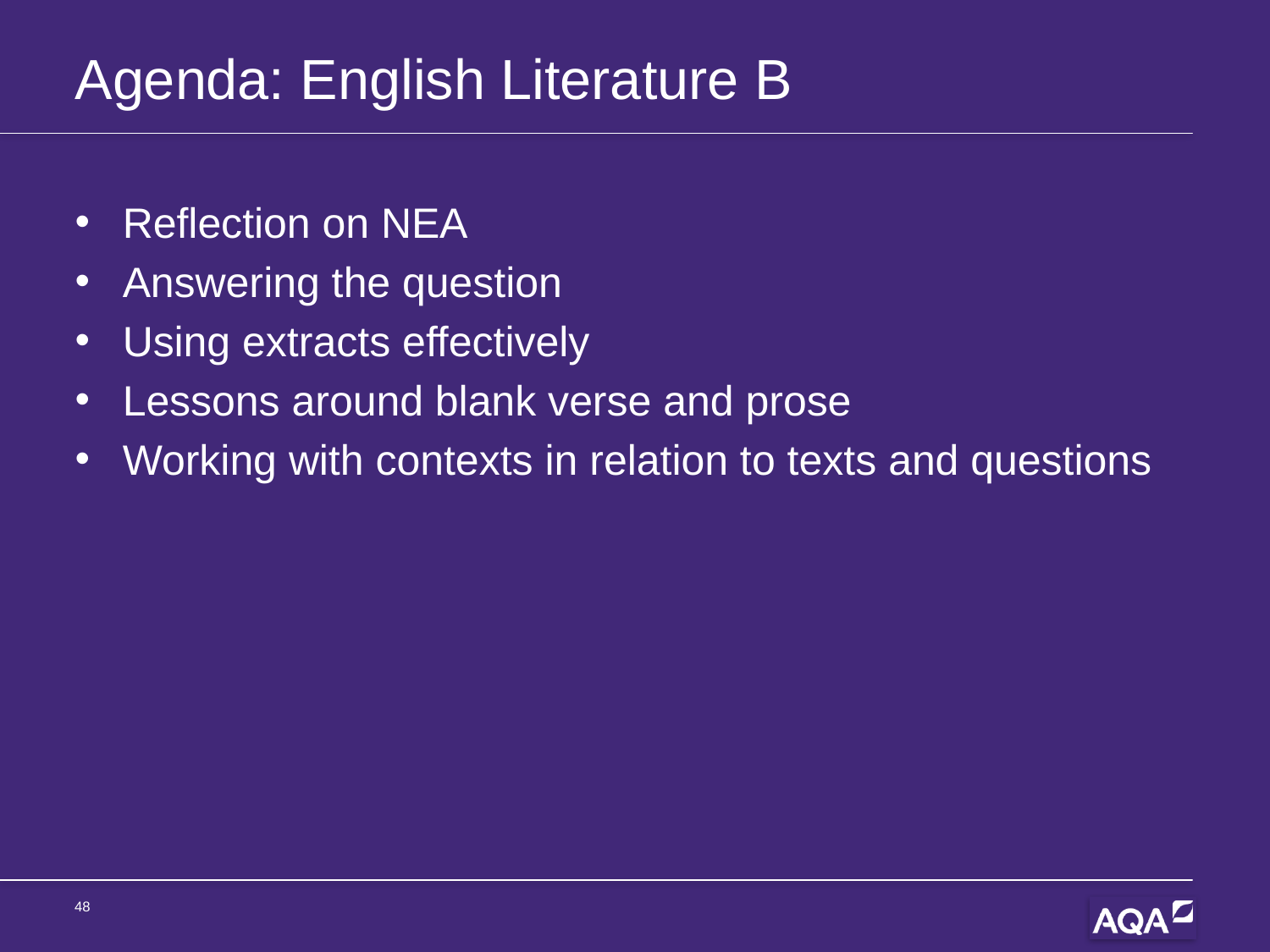

# Agenda: English Literature B
Reflection on NEA
Answering the question
Using extracts effectively
Lessons around blank verse and prose
Working with contexts in relation to texts and questions

48